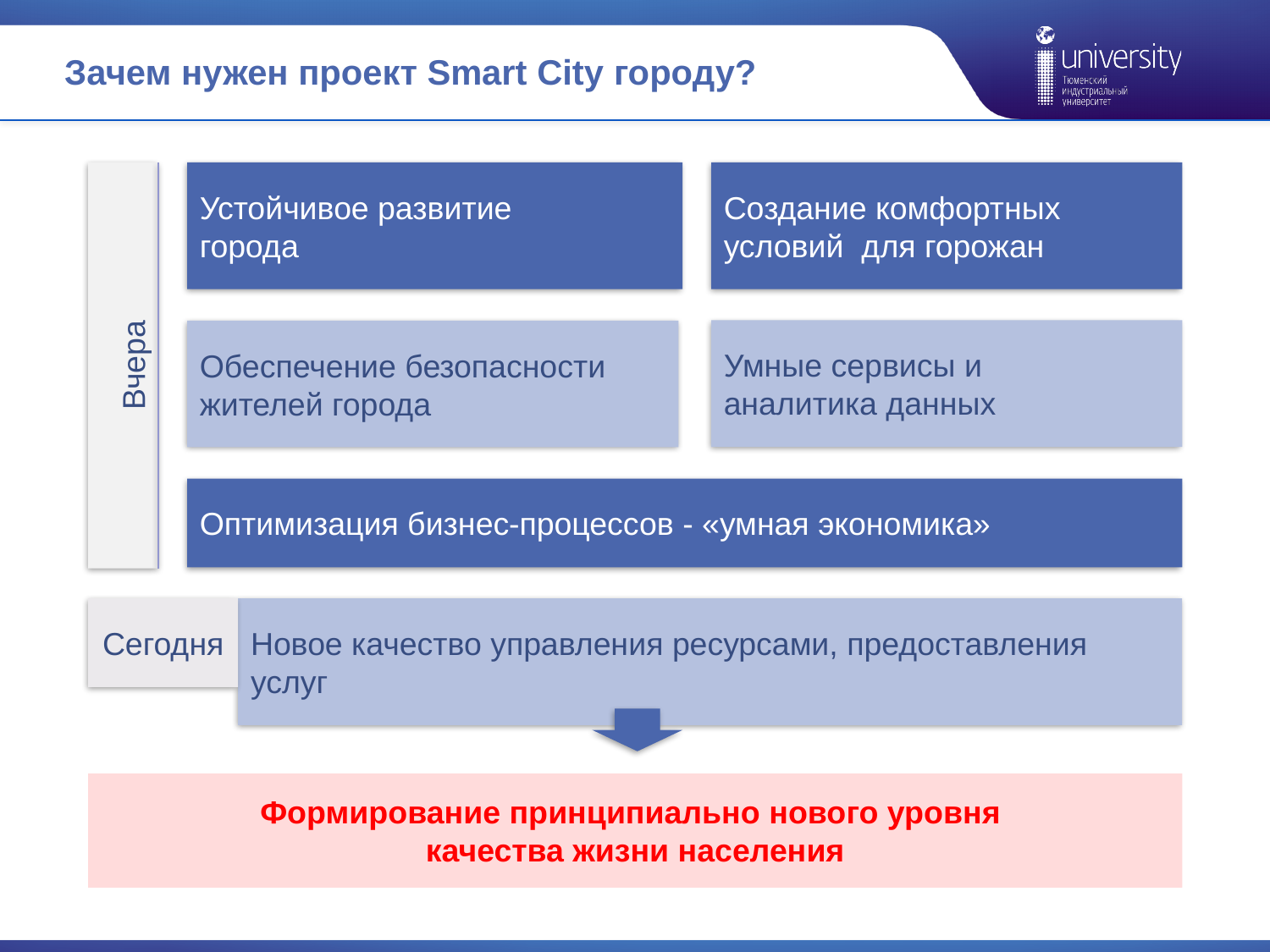

# Зачем нужен проект Smart City городу?

Устойчивое развитие
города

Создание комфортных условий  для горожан

Умные сервисы и
аналитика данных

Обеспечение безопасности жителей города

Вчера

Оптимизация бизнес-процессов - «умная экономика»

Сегодня

Новое качество управления ресурсами, предоставления услуг

Формирование принципиально нового уровня
качества жизни населения